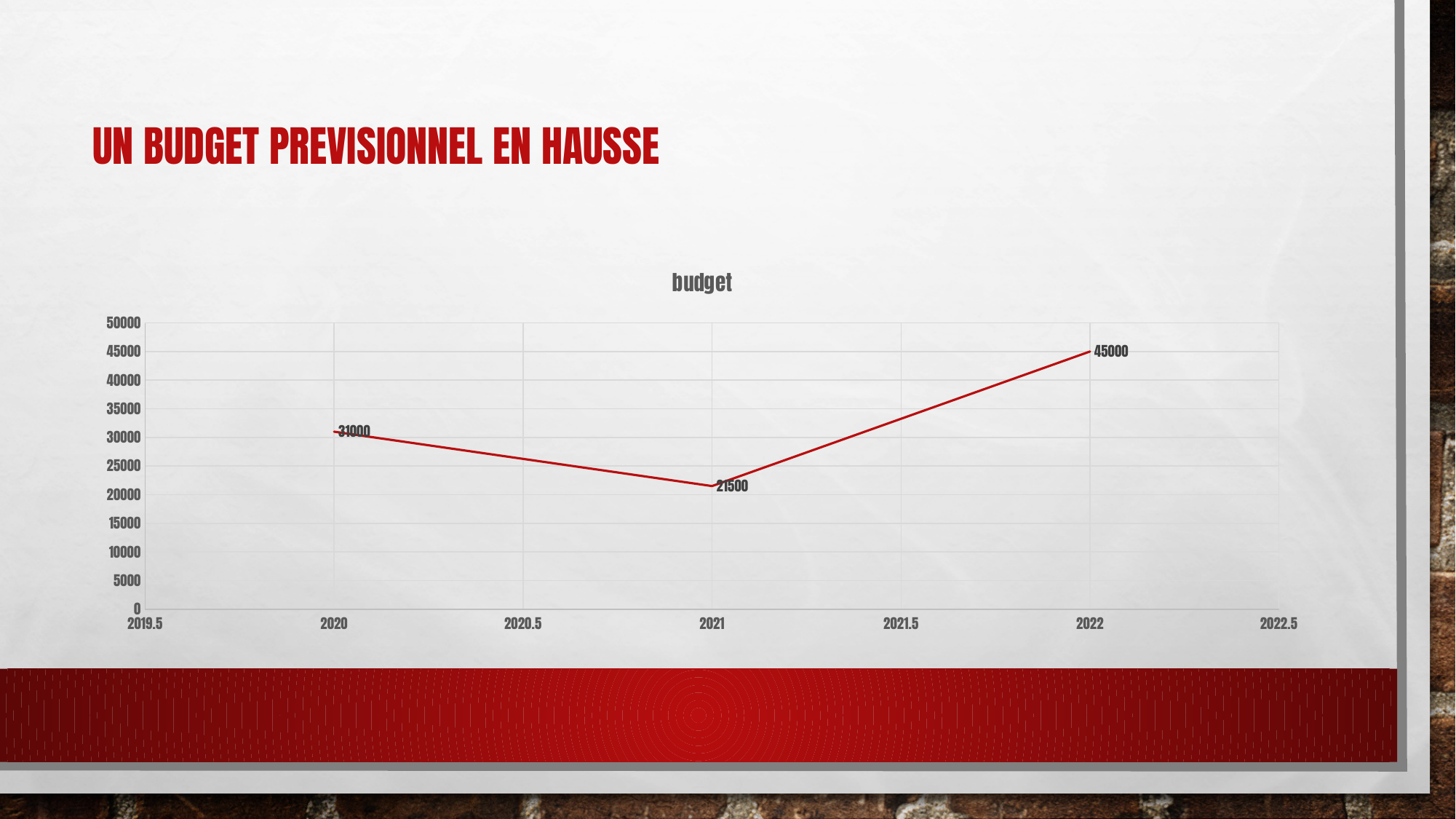

# Un budget previsionnel en hausse

### Chart:

| Category | budget |
|---|---|